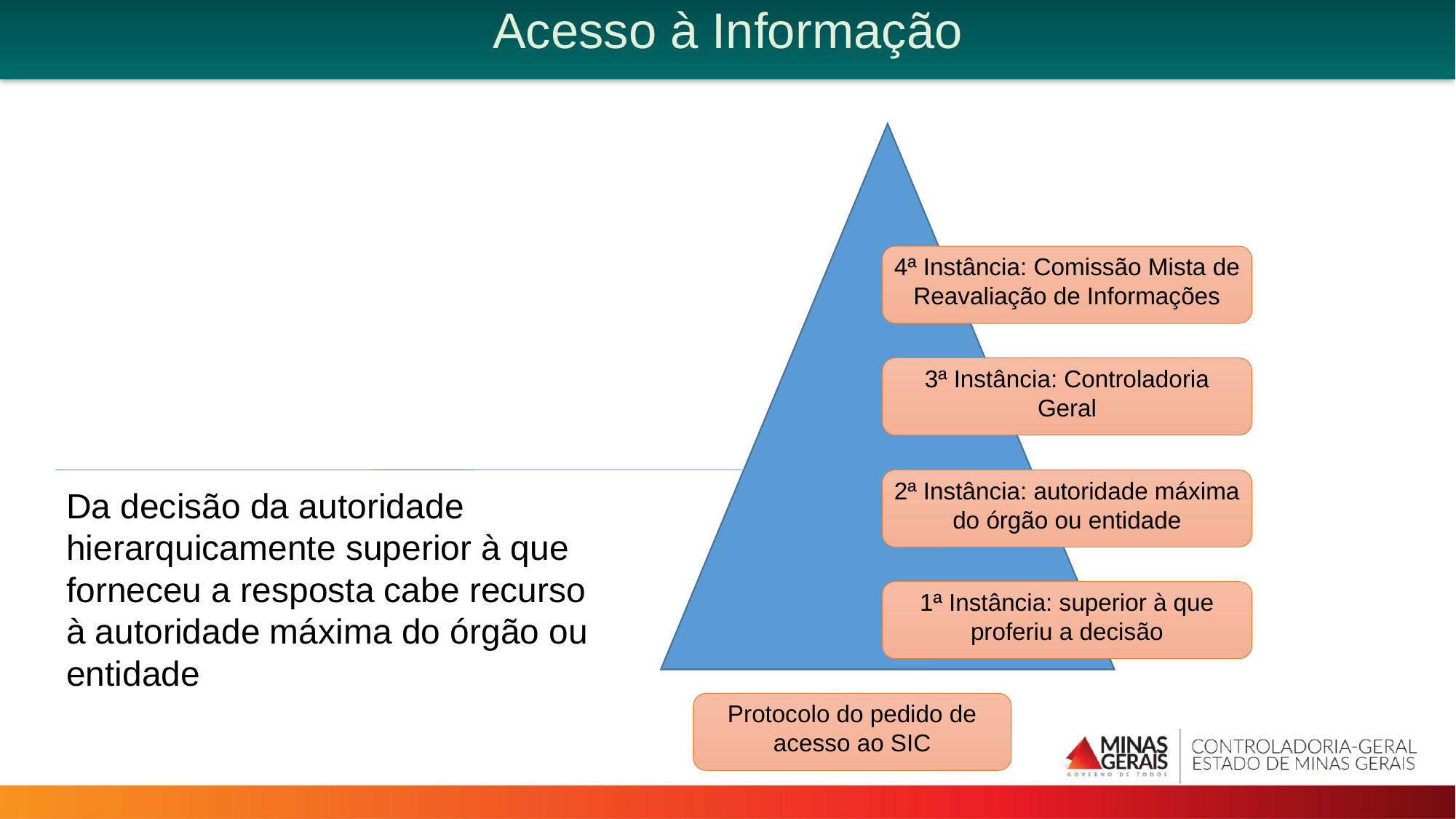

Acesso à Informação

4ª Instância: Comissão Mista de Reavaliação de Informações
3ª Instância: Controladoria Geral

2ª Instância: autoridade máxima do órgão ou entidade
Da decisão da autoridade hierarquicamente superior à que forneceu a resposta cabe recurso à autoridade máxima do órgão ou entidade

1ª Instância: superior à que proferiu a decisão

Protocolo do pedido de acesso ao SIC